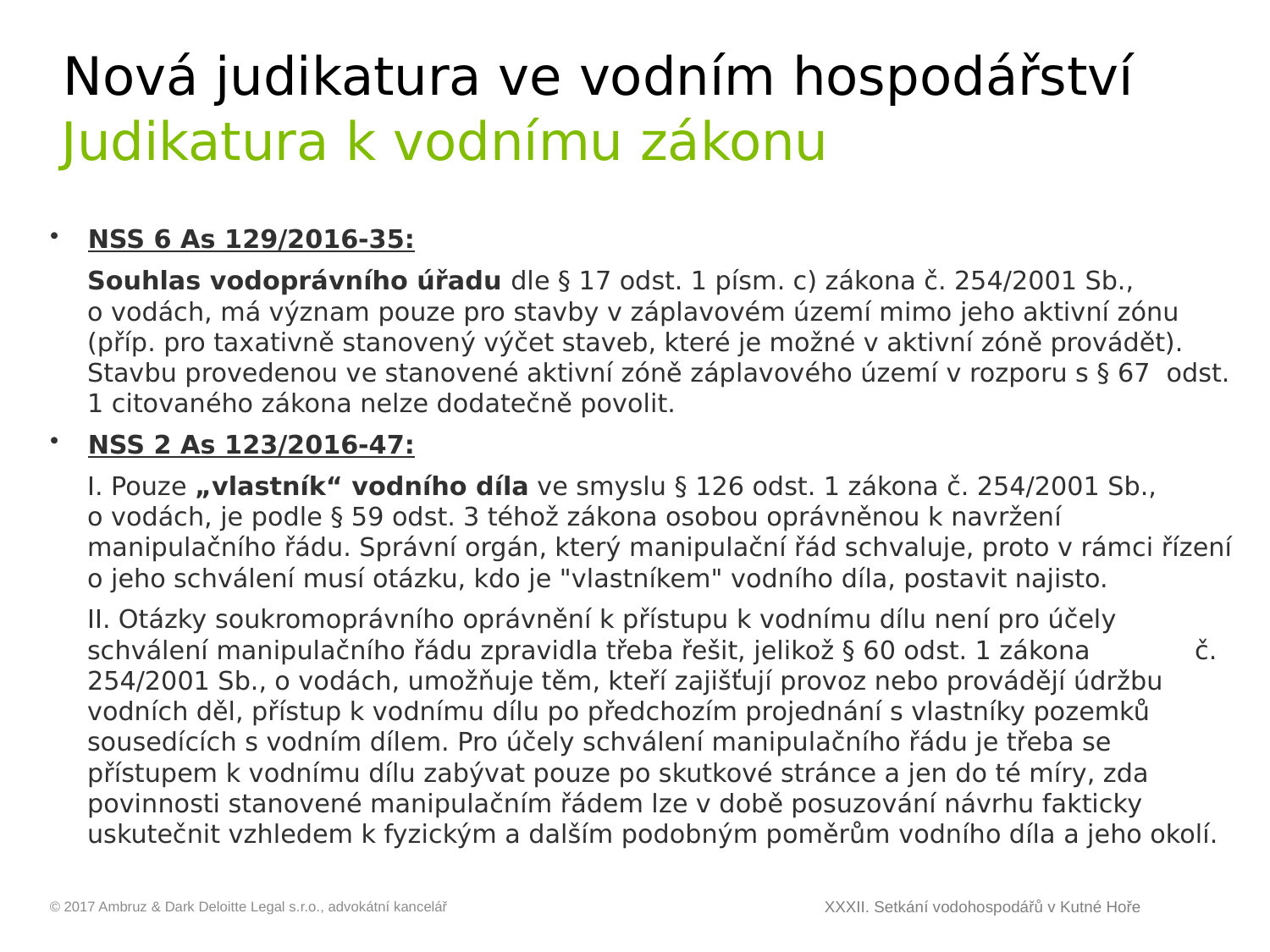

# Nová judikatura ve vodním hospodářství
Judikatura k vodnímu zákonu

NSS 6 As 129/2016-35:
Souhlas vodoprávního úřadu dle § 17 odst. 1 písm. c) zákona č. 254/2001 Sb.,             o vodách, má význam pouze pro stavby v záplavovém území mimo jeho aktivní zónu (příp. pro taxativně stanovený výčet staveb, které je možné v aktivní zóně provádět). Stavbu provedenou ve stanovené aktivní zóně záplavového území v rozporu s § 67  odst. 1 citovaného zákona nelze dodatečně povolit.
NSS 2 As 123/2016-47:
I. Pouze „vlastník“ vodního díla ve smyslu § 126 odst. 1 zákona č. 254/2001 Sb.,         o vodách, je podle § 59 odst. 3 téhož zákona osobou oprávněnou k navržení manipulačního řádu. Správní orgán, který manipulační řád schvaluje, proto v rámci řízení o jeho schválení musí otázku, kdo je "vlastníkem" vodního díla, postavit najisto.
II. Otázky soukromoprávního oprávnění k přístupu k vodnímu dílu není pro účely schválení manipulačního řádu zpravidla třeba řešit, jelikož § 60 odst. 1 zákona             č. 254/2001 Sb., o vodách, umožňuje těm, kteří zajišťují provoz nebo provádějí údržbu vodních děl, přístup k vodnímu dílu po předchozím projednání s vlastníky pozemků sousedících s vodním dílem. Pro účely schválení manipulačního řádu je třeba se přístupem k vodnímu dílu zabývat pouze po skutkové stránce a jen do té míry, zda povinnosti stanovené manipulačním řádem lze v době posuzování návrhu fakticky uskutečnit vzhledem k fyzickým a dalším podobným poměrům vodního díla a jeho okolí.

XXXII. Setkání vodohospodářů v Kutné Hoře